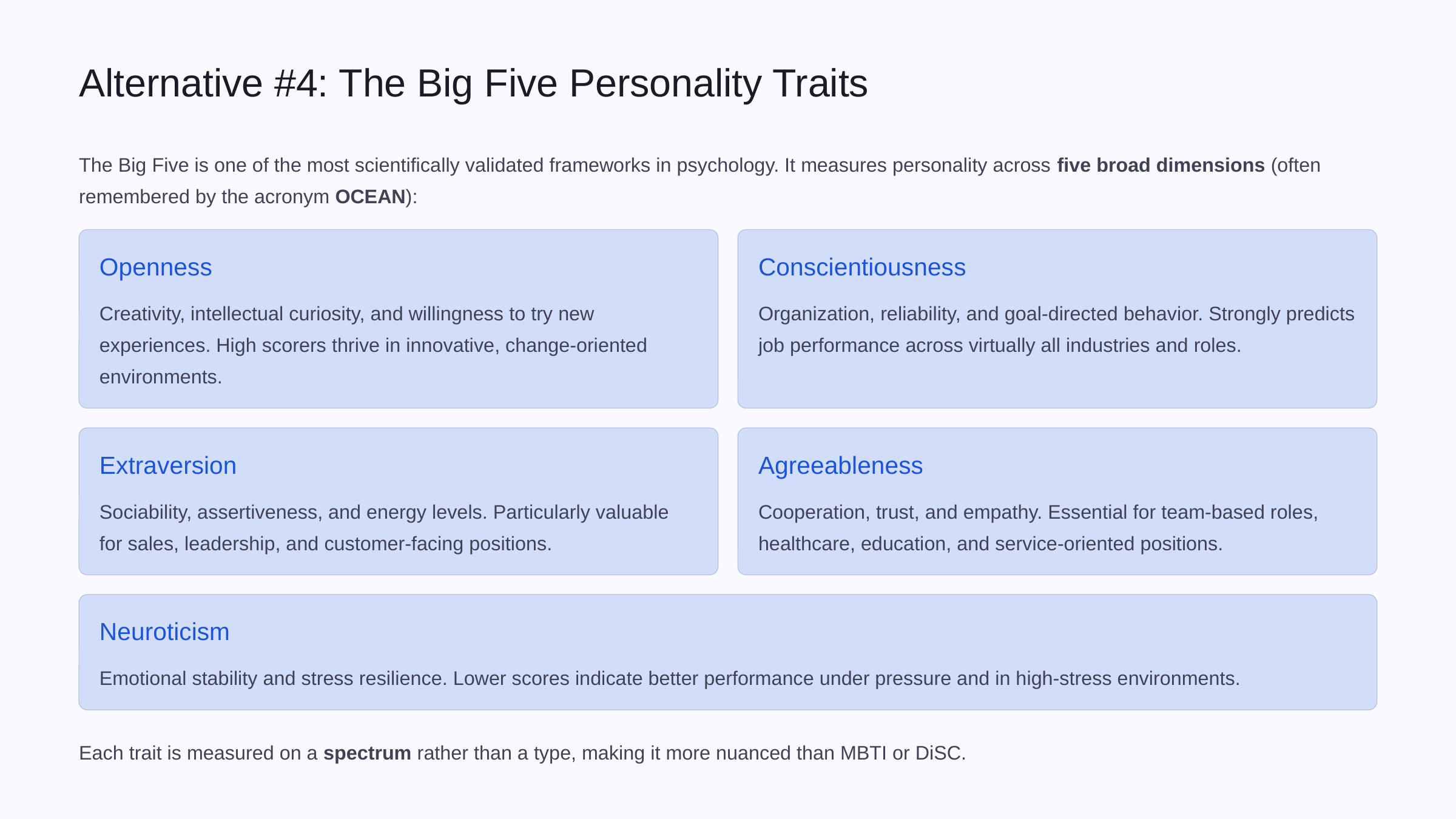

Alternative #4: The Big Five Personality Traits
The Big Five is one of the most scientifically validated frameworks in psychology. It measures personality across five broad dimensions (often remembered by the acronym OCEAN):

Openness
Conscientiousness
Creativity, intellectual curiosity, and willingness to try new experiences. High scorers thrive in innovative, change-oriented environments.
Organization, reliability, and goal-directed behavior. Strongly predicts job performance across virtually all industries and roles.

Extraversion
Agreeableness
Sociability, assertiveness, and energy levels. Particularly valuable for sales, leadership, and customer-facing positions.
Cooperation, trust, and empathy. Essential for team-based roles, healthcare, education, and service-oriented positions.

Neuroticism
Emotional stability and stress resilience. Lower scores indicate better performance under pressure and in high-stress environments.
Each trait is measured on a spectrum rather than a type, making it more nuanced than MBTI or DiSC.